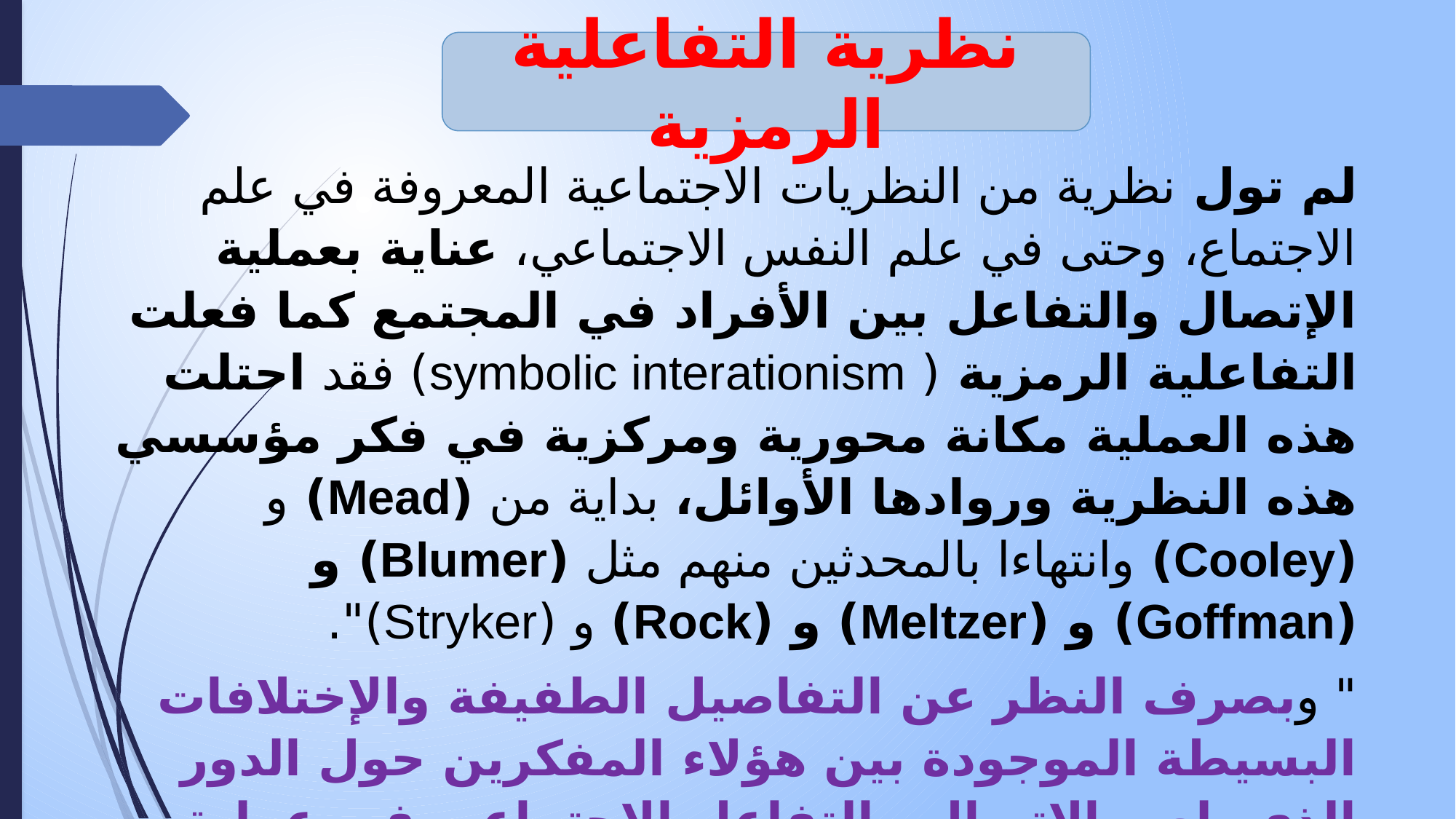

نظرية التفاعلية الرمزية
لم تول نظرية من النظريات الاجتماعية المعروفة في علم الاجتماع، وحتى في علم النفس الاجتماعي، عناية بعملية الإتصال والتفاعل بين الأفراد في المجتمع كما فعلت التفاعلية الرمزية ( symbolic interationism) فقد احتلت هذه العملية مكانة محورية ومركزية في فكر مؤسسي هذه النظرية وروادها الأوائل، بداية من (Mead) و (Cooley) وانتهاءا بالمحدثين منهم مثل (Blumer) و (Goffman) و (Meltzer) و (Rock) و (Stryker)".
" وبصرف النظر عن التفاصيل الطفيفة والإختلافات البسيطة الموجودة بين هؤلاء المفكرين حول الدور الذي يلعبه الإتصال والتفاعل الاجتماعي في عملية بناء الفرد ذاته، غير أنهم متفقون جميعهم على أهمية هذا الدور ومحوريته في هذه العملية الإجتماعية، فليست شخصية الفرد برأيهم سوى نتاج لعملية اتصاله بالآخرين وتفاعله معهم في المواقف الإجتماعية المختلفة بوساطة اللغة بكل ما تحمله من معان ورموز ودلالات".